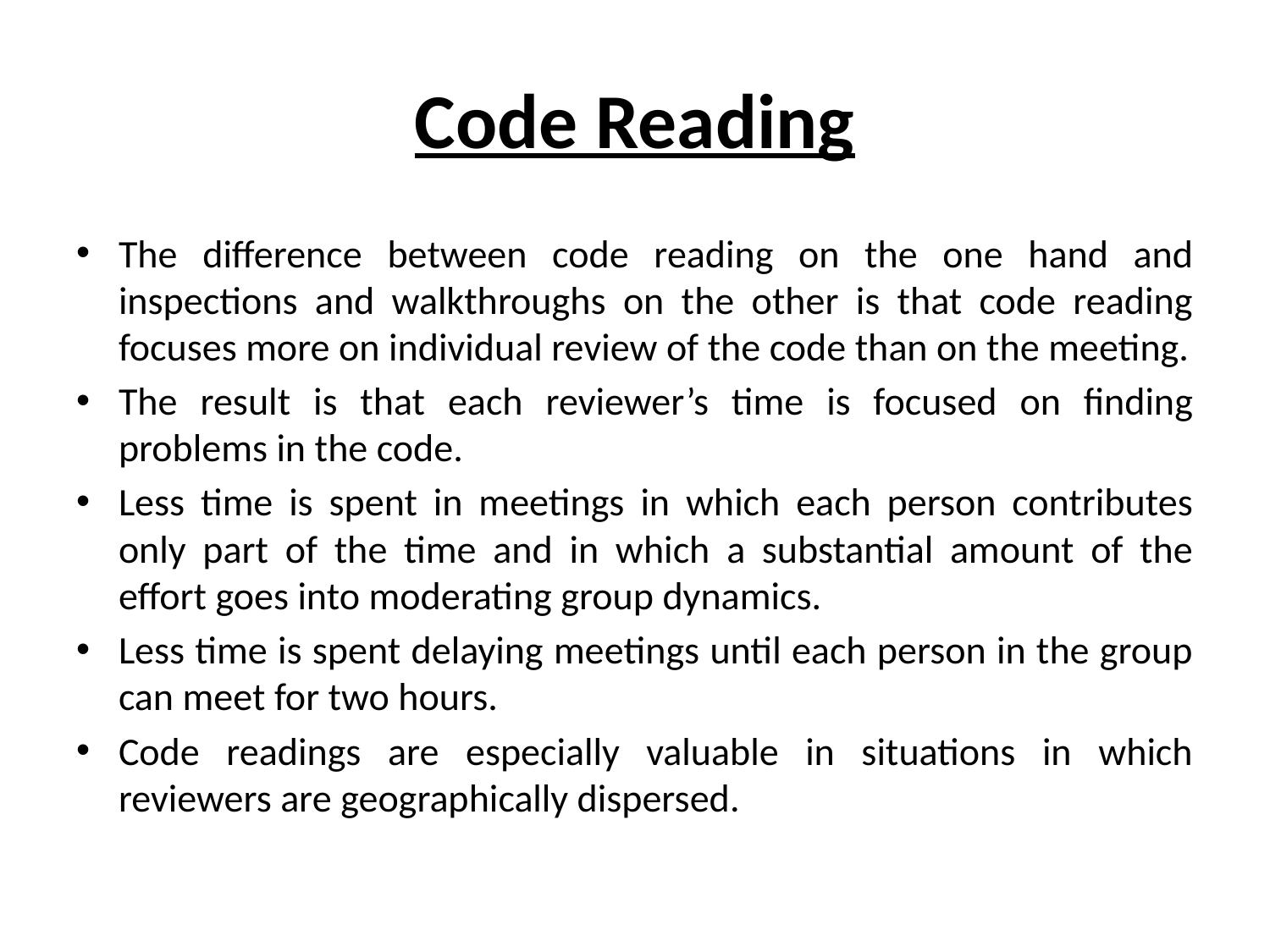

# Code Reading
The difference between code reading on the one hand and inspections and walkthroughs on the other is that code reading focuses more on individual review of the code than on the meeting.
The result is that each reviewer’s time is focused on finding problems in the code.
Less time is spent in meetings in which each person contributes only part of the time and in which a substantial amount of the effort goes into moderating group dynamics.
Less time is spent delaying meetings until each person in the group can meet for two hours.
Code readings are especially valuable in situations in which reviewers are geographically dispersed.